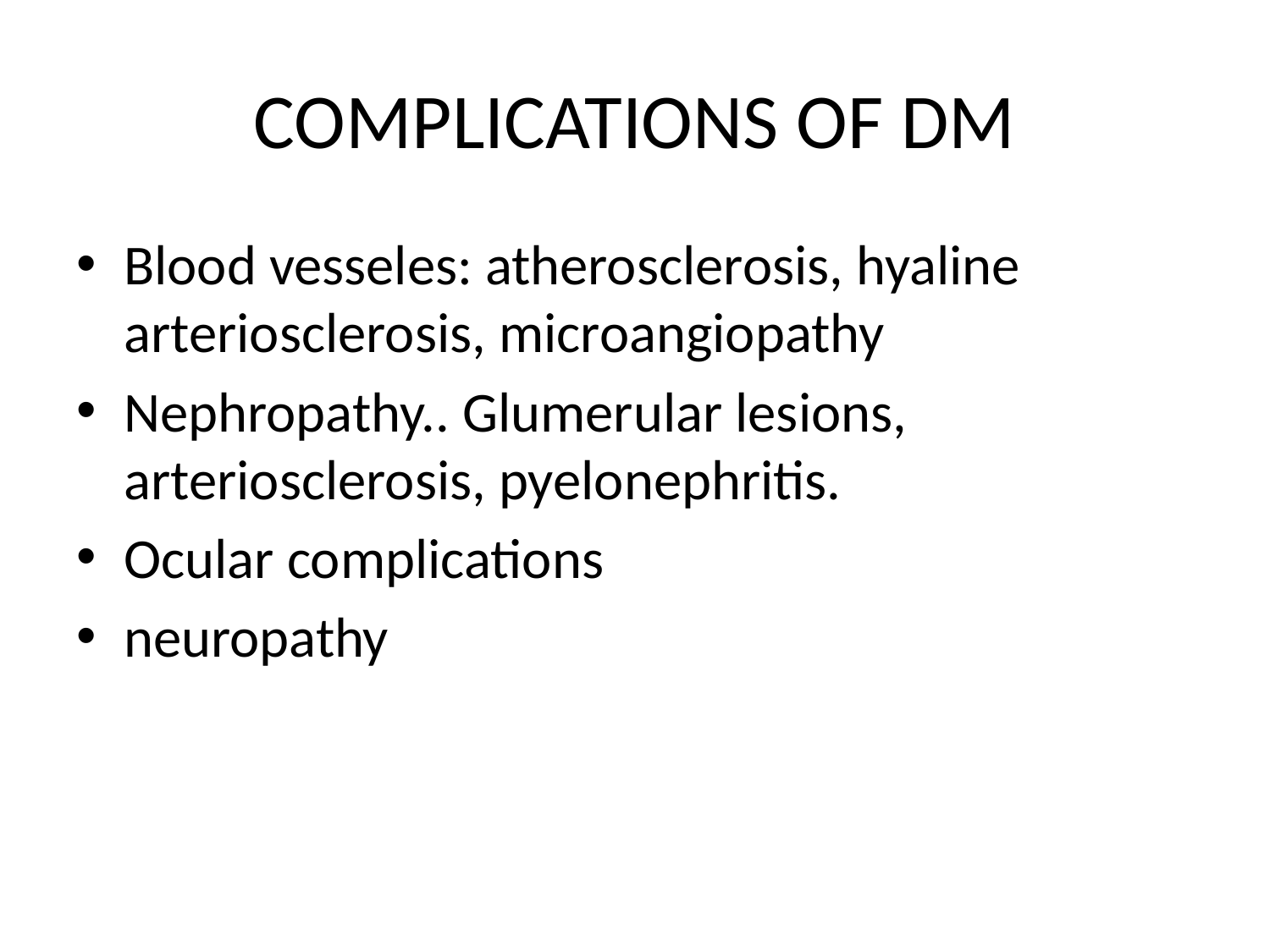

# COMPLICATIONS OF DM
Blood vesseles: atherosclerosis, hyaline arteriosclerosis, microangiopathy
Nephropathy.. Glumerular lesions, arteriosclerosis, pyelonephritis.
Ocular complications
neuropathy